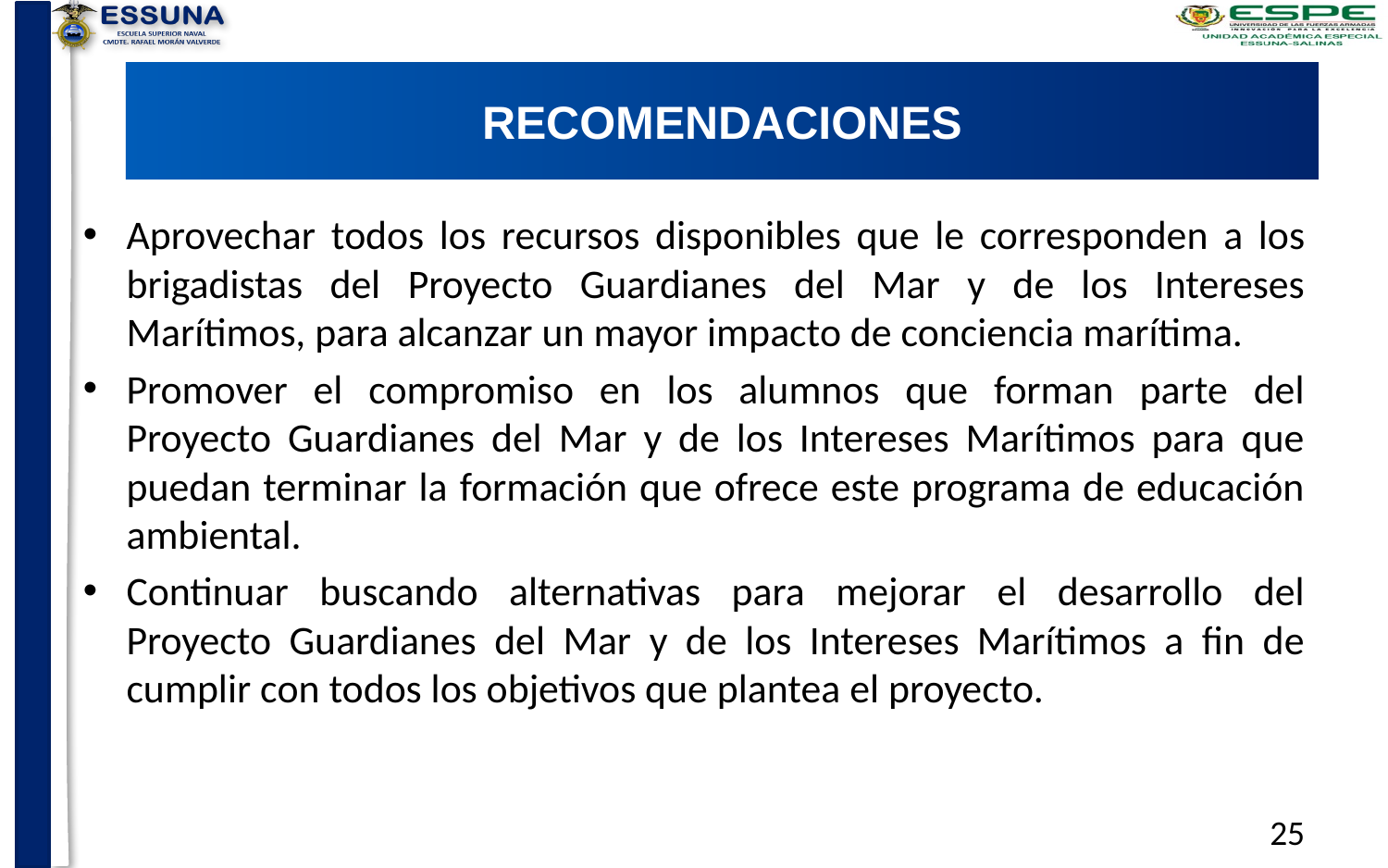

# RECOMENDACIONES
Aprovechar todos los recursos disponibles que le corresponden a los brigadistas del Proyecto Guardianes del Mar y de los Intereses Marítimos, para alcanzar un mayor impacto de conciencia marítima.
Promover el compromiso en los alumnos que forman parte del Proyecto Guardianes del Mar y de los Intereses Marítimos para que puedan terminar la formación que ofrece este programa de educación ambiental.
Continuar buscando alternativas para mejorar el desarrollo del Proyecto Guardianes del Mar y de los Intereses Marítimos a fin de cumplir con todos los objetivos que plantea el proyecto.

25